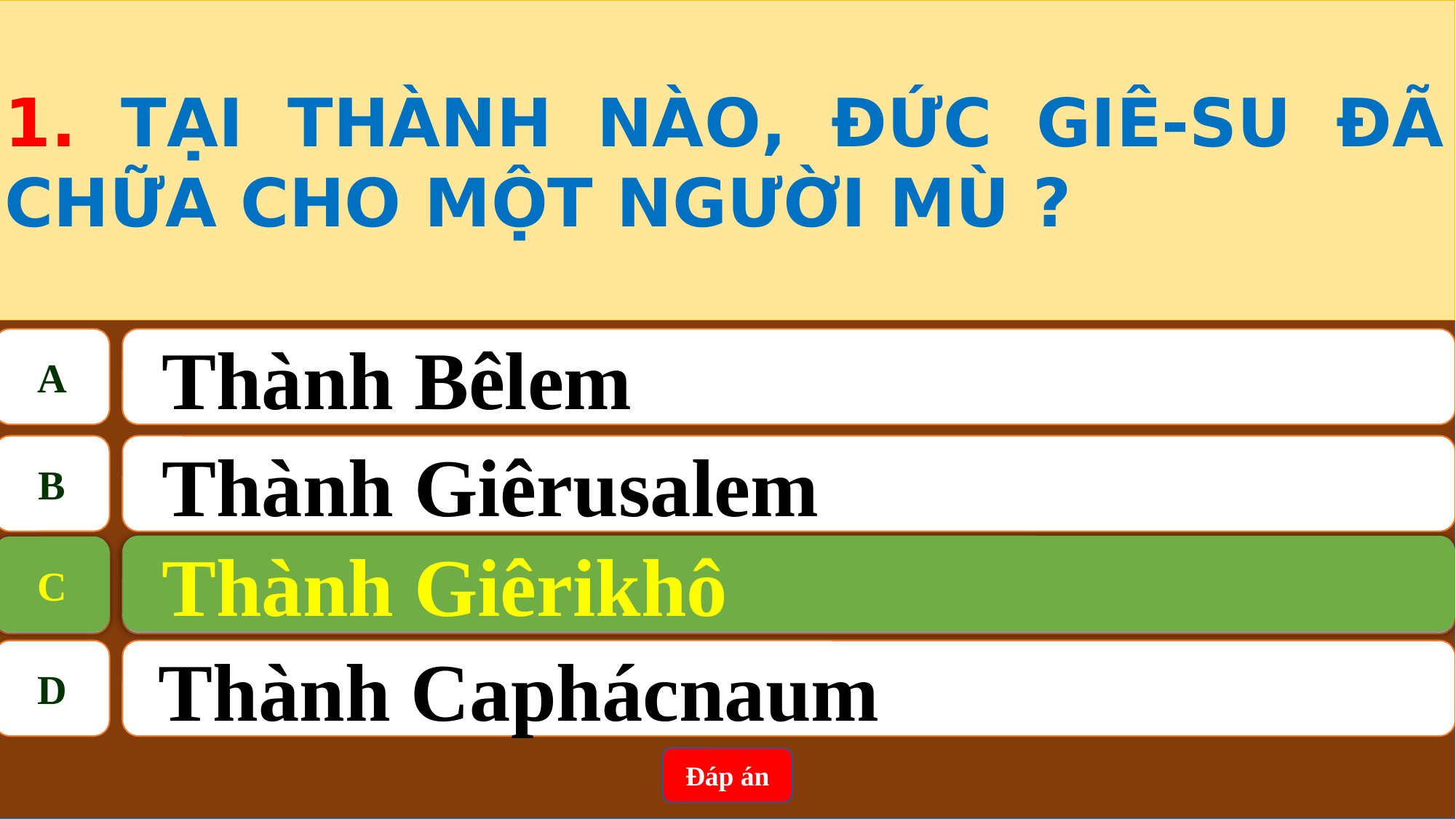

1. TẠI THÀNH NÀO, ĐỨC GIÊ-SU ĐÃ CHỮA CHO MỘT NGƯỜI MÙ ?
A
Thành Bêlem
B
Thành Giêrusalem
Thành Giêrikhô
C
C
Thành Giêrikhô
D
 Thành Caphácnaum
Đáp án